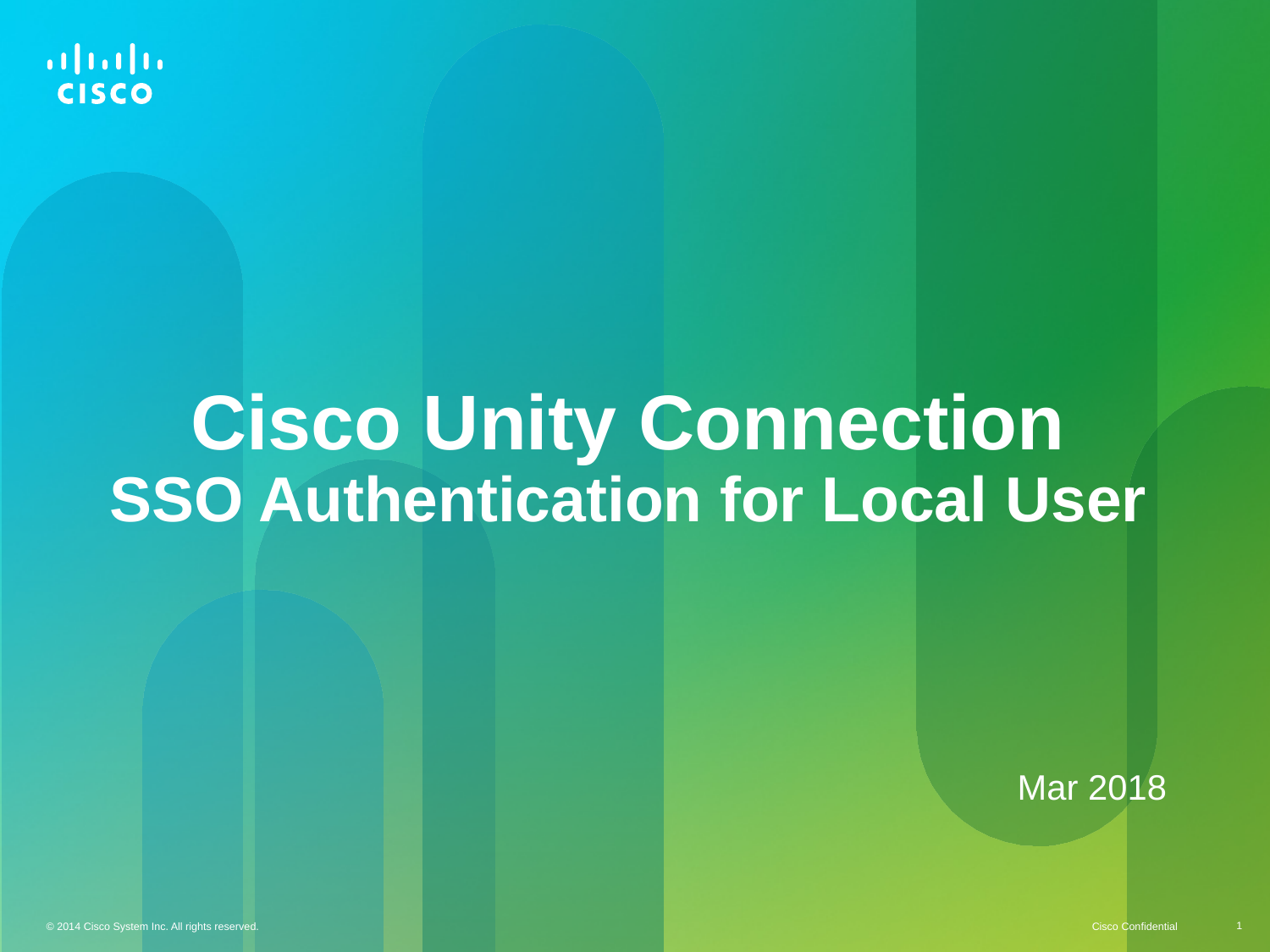

Cisco Unity Connection
SSO Authentication for Local User

Mar 2018